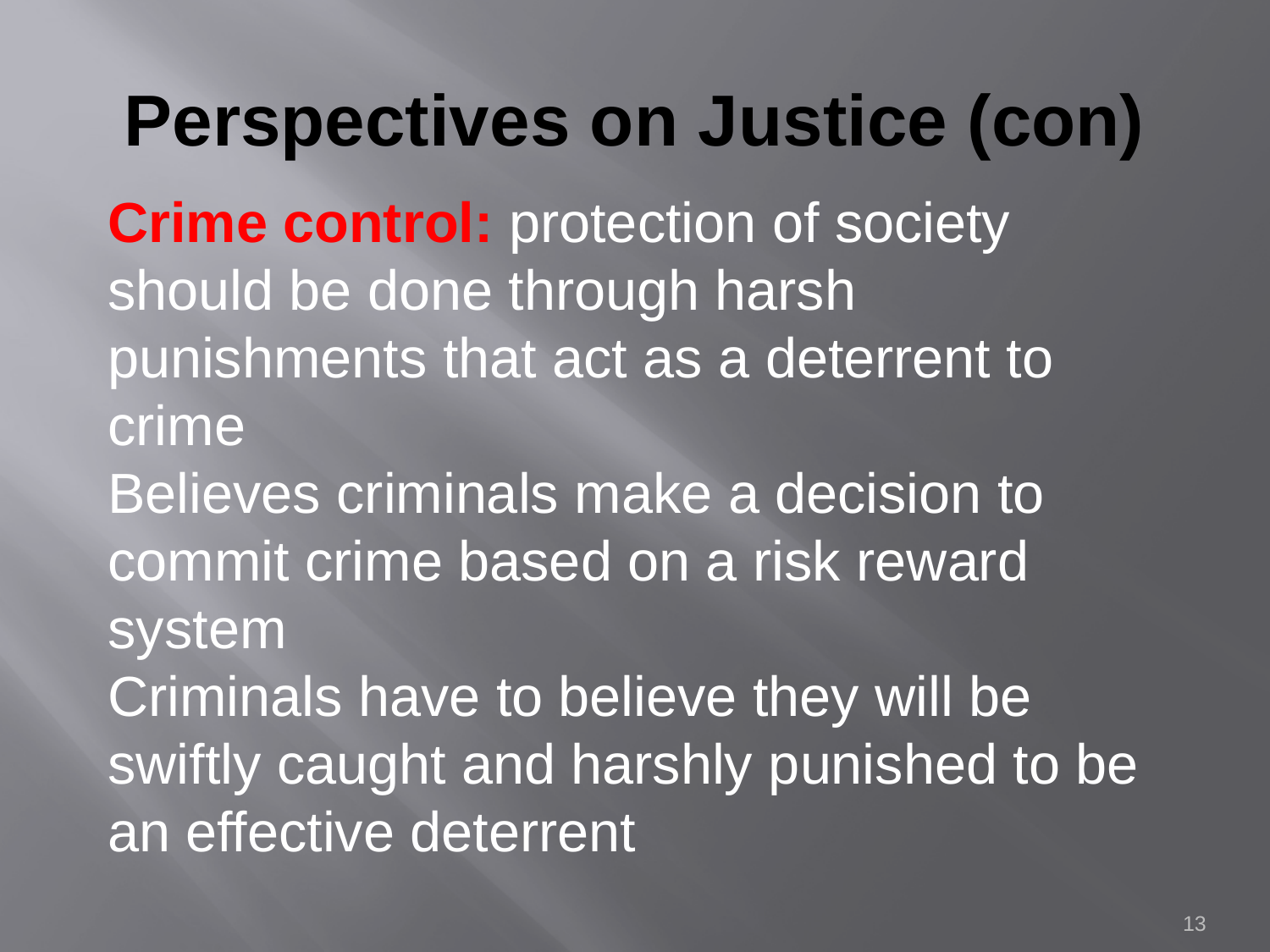

# Perspectives on Justice (con)
Crime control: protection of society should be done through harsh punishments that act as a deterrent to crime
Believes criminals make a decision to commit crime based on a risk reward system
Criminals have to believe they will be swiftly caught and harshly punished to be an effective deterrent
13